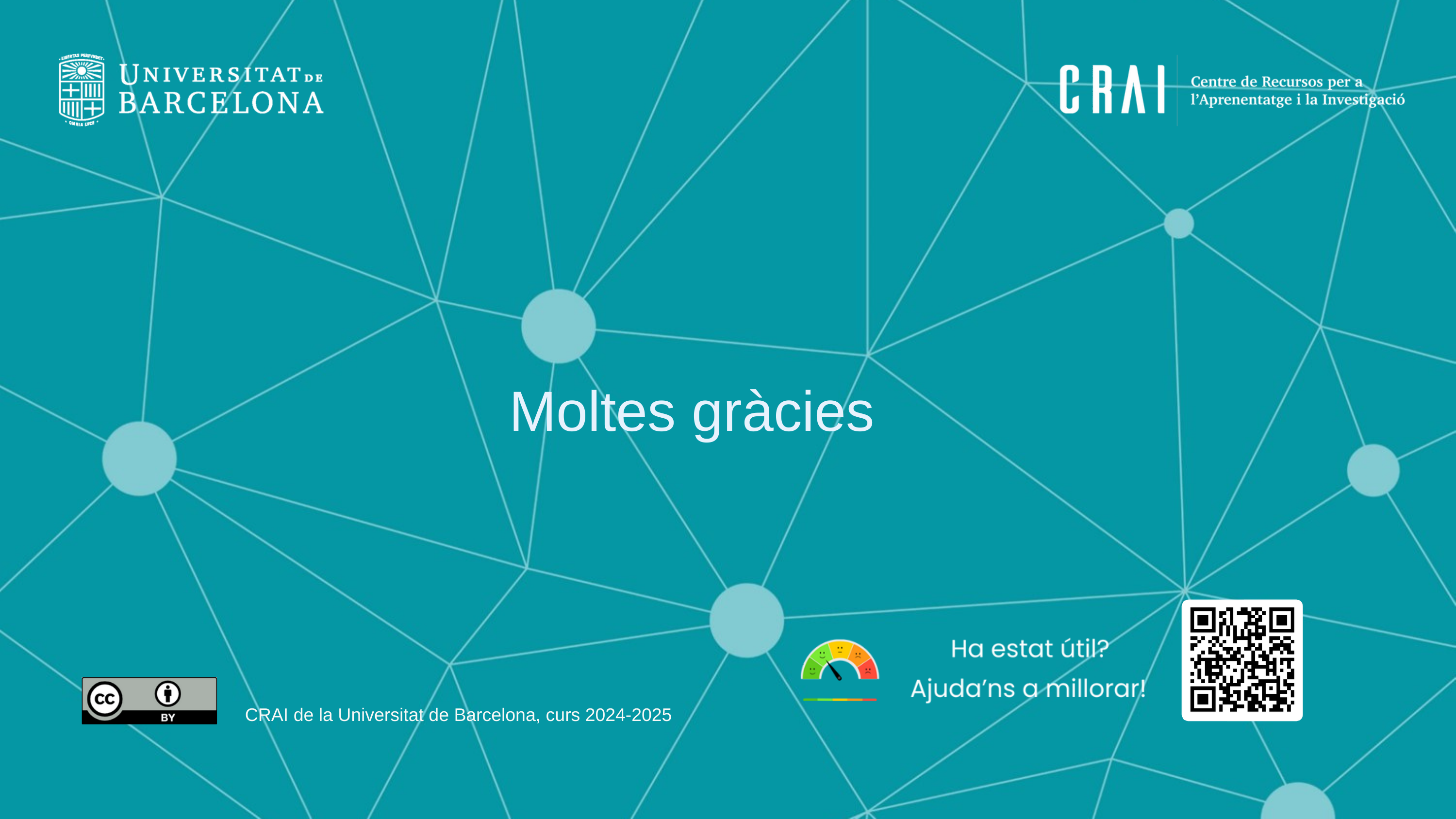

Moltes gràcies

CRAI de la Universitat de Barcelona, curs 2024-2025